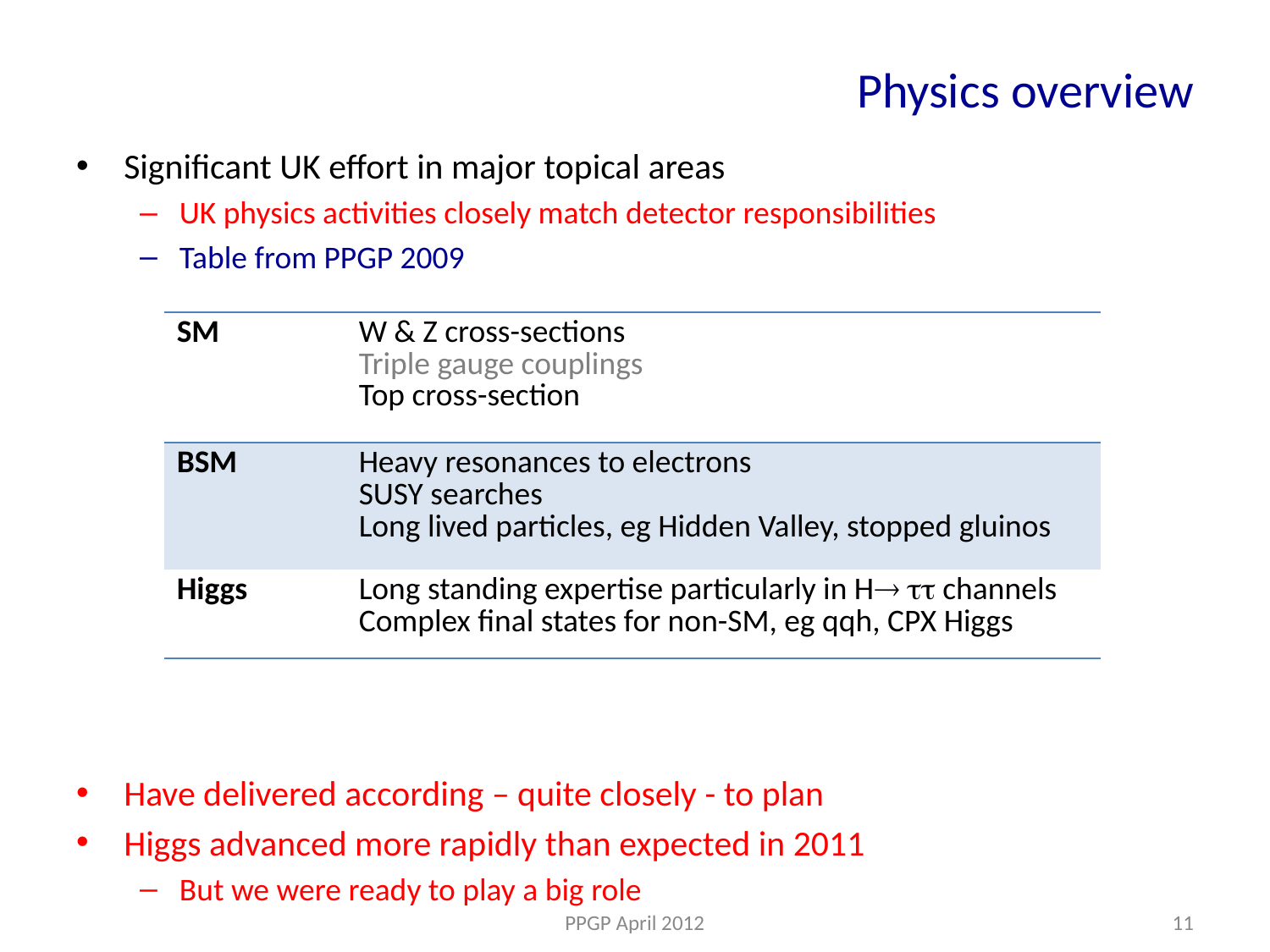

# Physics overview
Significant UK effort in major topical areas
UK physics activities closely match detector responsibilities
Table from PPGP 2009

Have delivered according – quite closely - to plan
Higgs advanced more rapidly than expected in 2011
But we were ready to play a big role
| SM | W & Z cross-sections Triple gauge couplings Top cross-section |
| --- | --- |
| BSM | Heavy resonances to electrons SUSY searches Long lived particles, eg Hidden Valley, stopped gluinos |
| Higgs | Long standing expertise particularly in H→ ττ channels Complex final states for non-SM, eg qqh, CPX Higgs |
PPGP April 2012
11